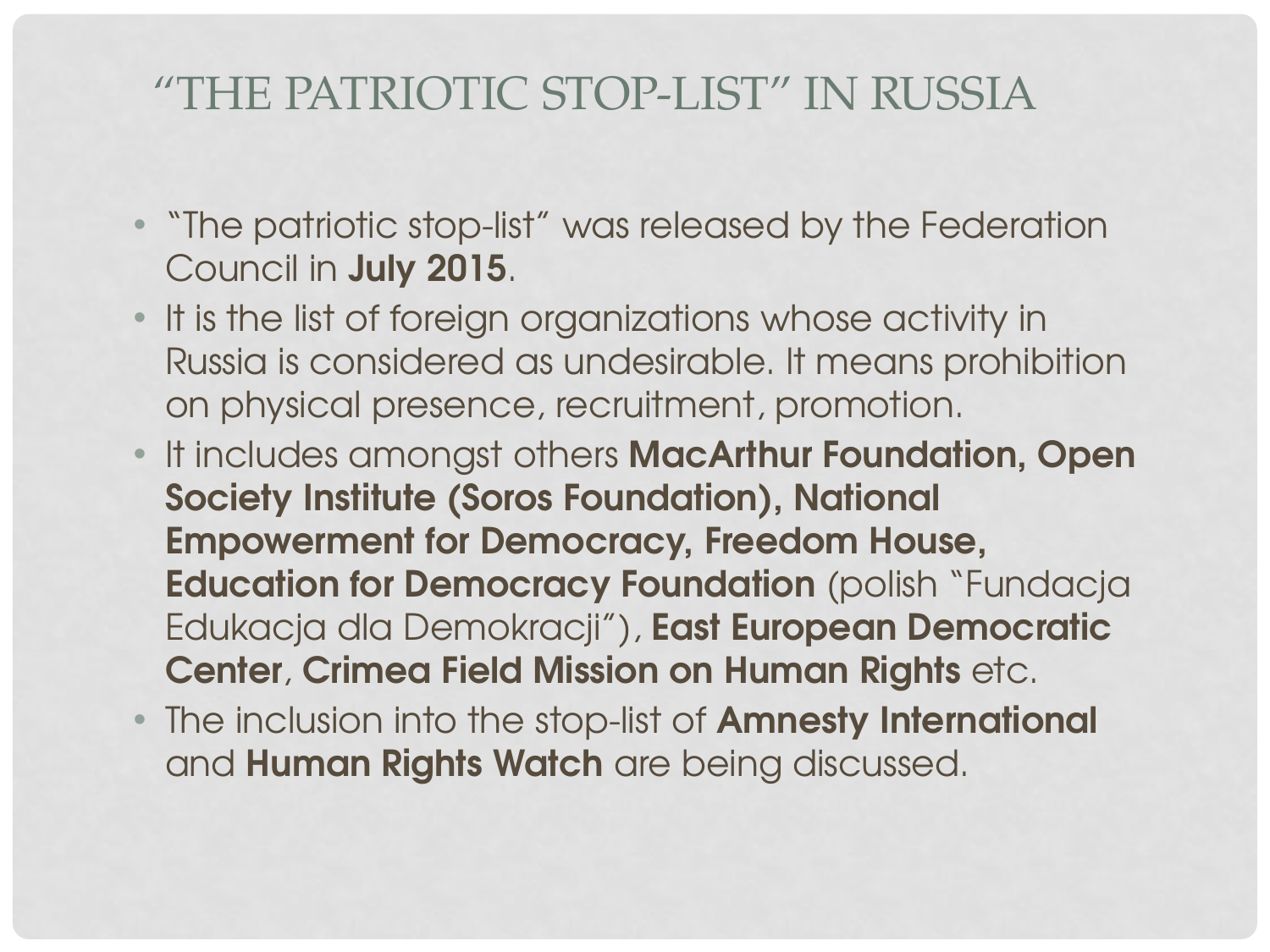

“The patriotic stop-list” in Russia
“The patriotic stop-list” was released by the Federation Council in July 2015.
It is the list of foreign organizations whose activity in Russia is considered as undesirable. It means prohibition on physical presence, recruitment, promotion.
It includes amongst others MacArthur Foundation, Open Society Institute (Soros Foundation), National Empowerment for Democracy, Freedom House, Education for Democracy Foundation (polish “Fundacja Edukacja dla Demokracji”), East European Democratic Center, Crimea Field Mission on Human Rights etc.
The inclusion into the stop-list of Amnesty International and Human Rights Watch are being discussed.